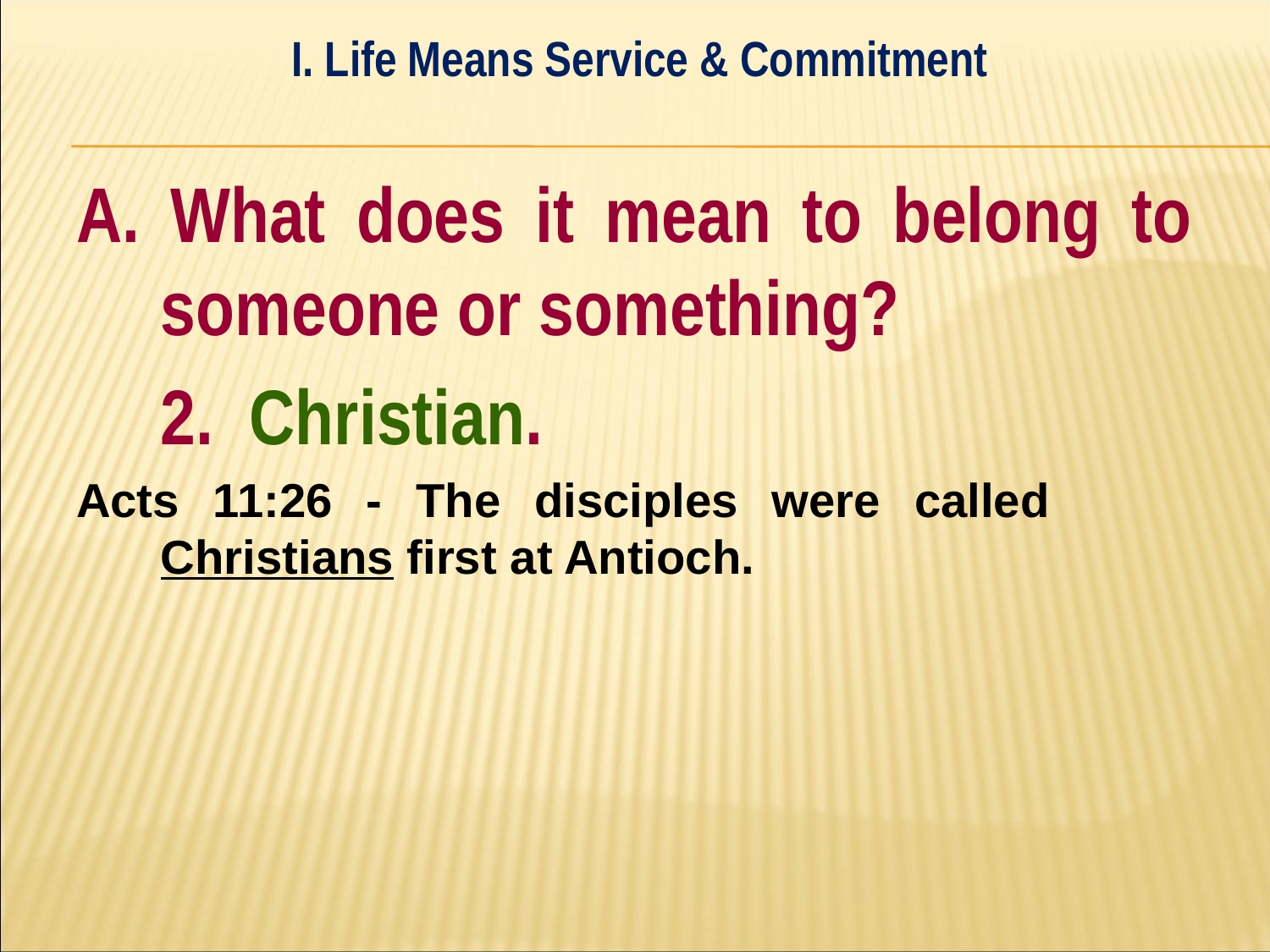

I. Life Means Service & Commitment
#
A. What does it mean to belong to someone or something?
	2.  Christian.
Acts 11:26 - The disciples were called 	Christians first at Antioch.